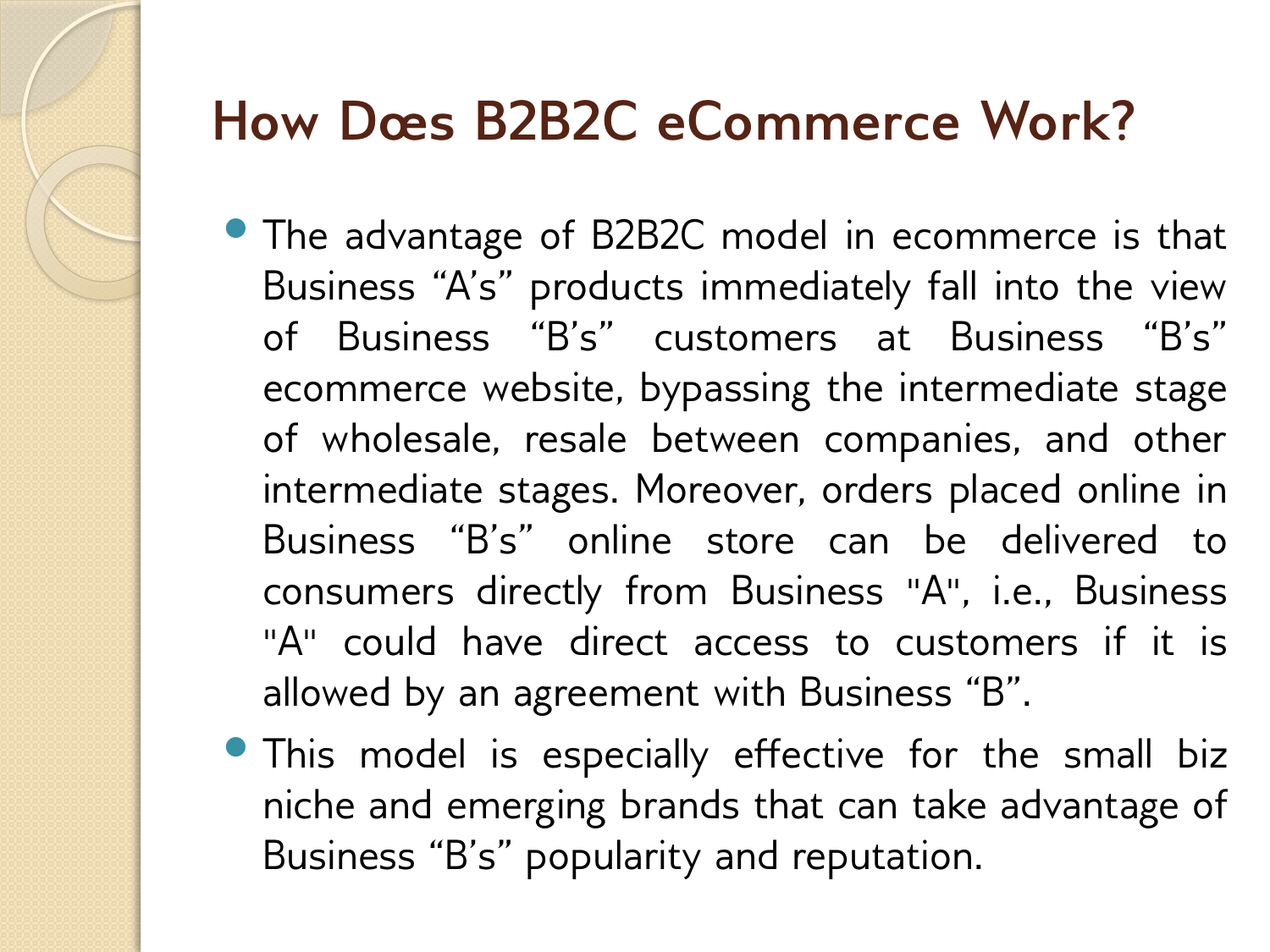

# How Does B2B2C eCommerce Work?
The advantage of B2B2C model in ecommerce is that Business “A’s” products immediately fall into the view of Business “B’s” customers at Business “B’s” ecommerce website, bypassing the intermediate stage of wholesale, resale between companies, and other intermediate stages. Moreover, orders placed online in Business “B’s” online store can be delivered to consumers directly from Business "A", i.e., Business "A" could have direct access to customers if it is allowed by an agreement with Business “B”.
This model is especially effective for the small biz niche and emerging brands that can take advantage of Business “B’s” popularity and reputation.